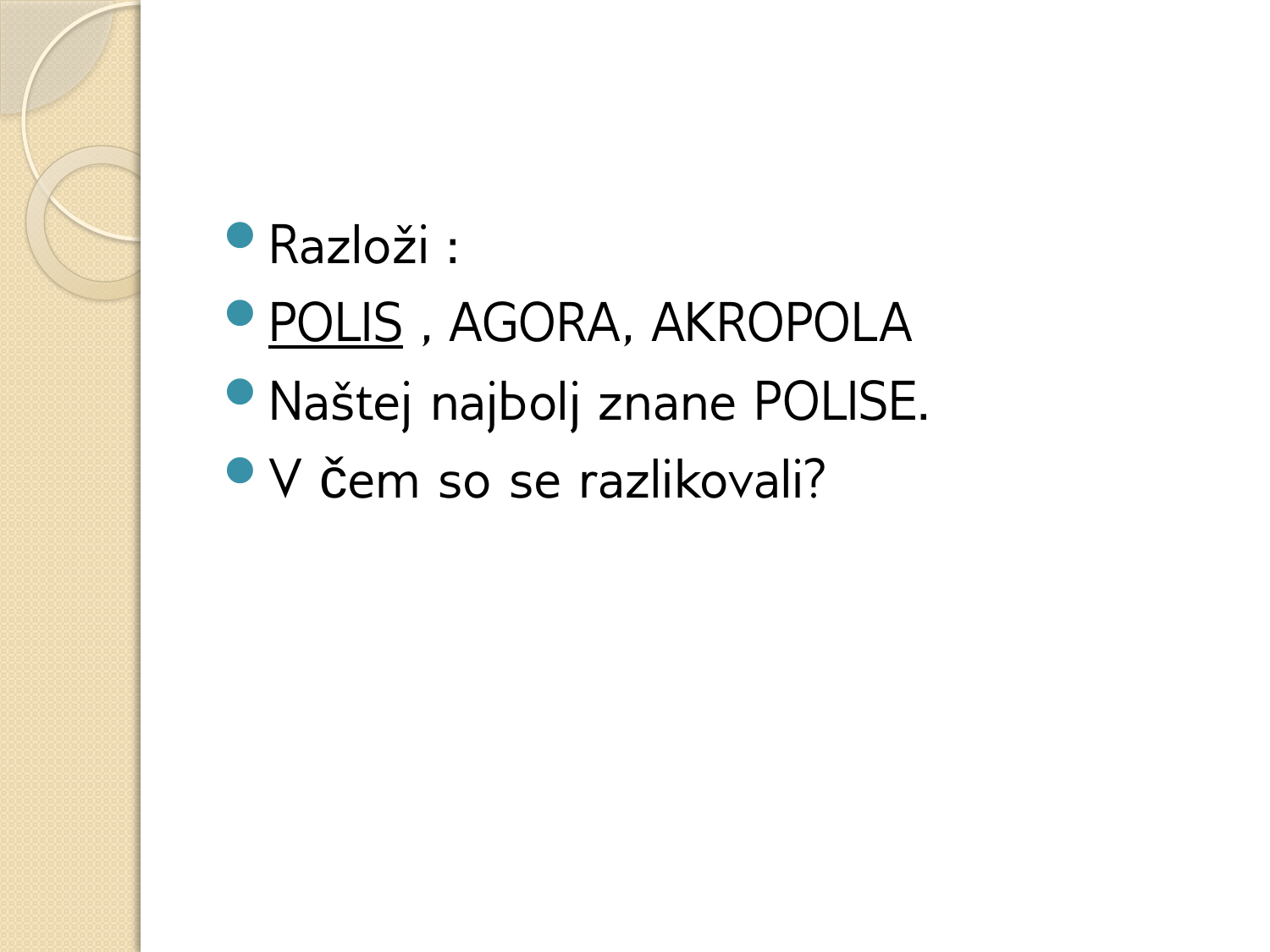

#
Razloži :
POLIS , AGORA, AKROPOLA
Naštej najbolj znane POLISE.
V čem so se razlikovali?